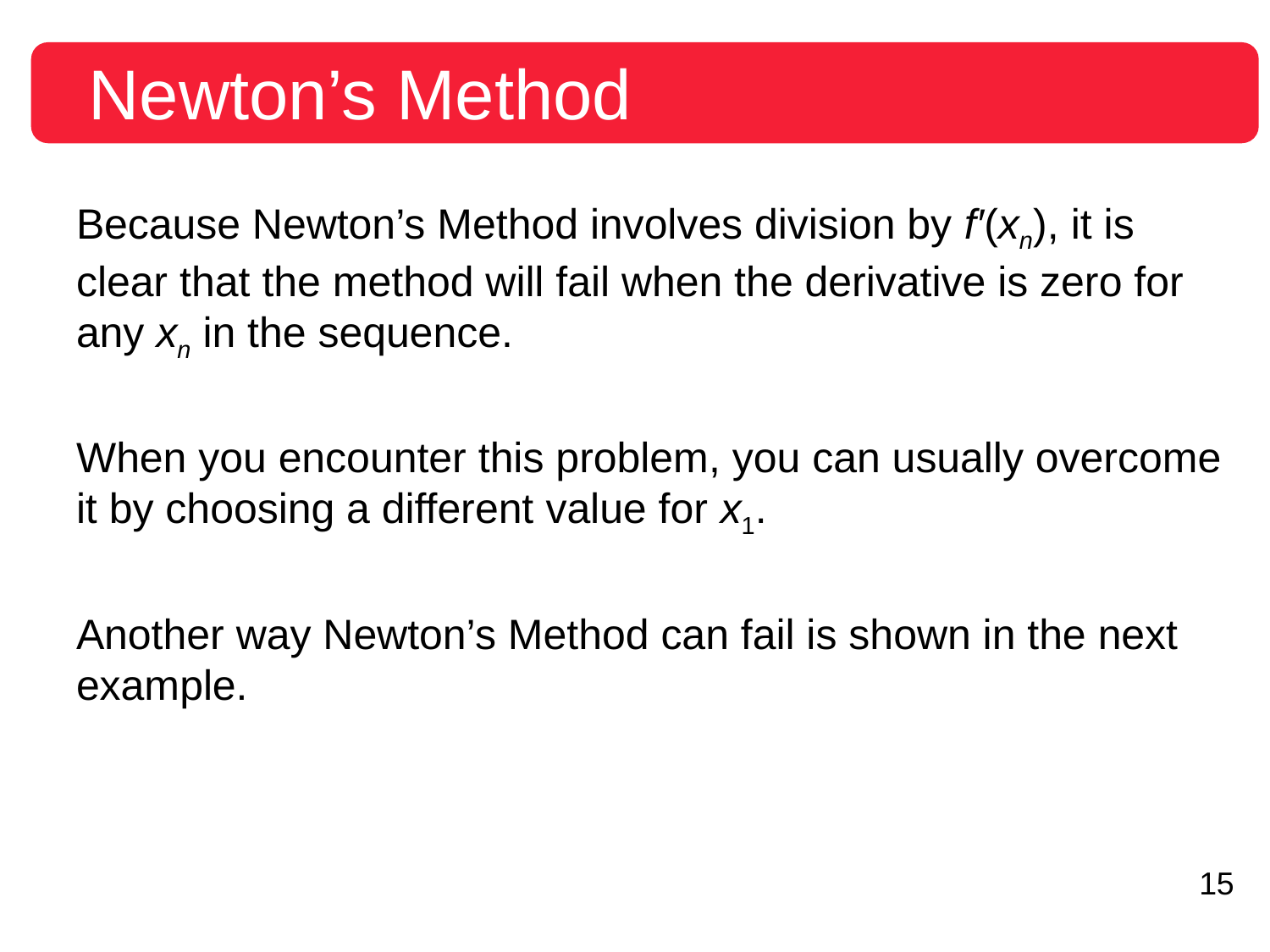

# Newton’s Method
Because Newton’s Method involves division by f′(xn), it is clear that the method will fail when the derivative is zero for any xn in the sequence.

When you encounter this problem, you can usually overcome it by choosing a different value for x1.

Another way Newton’s Method can fail is shown in the next example.